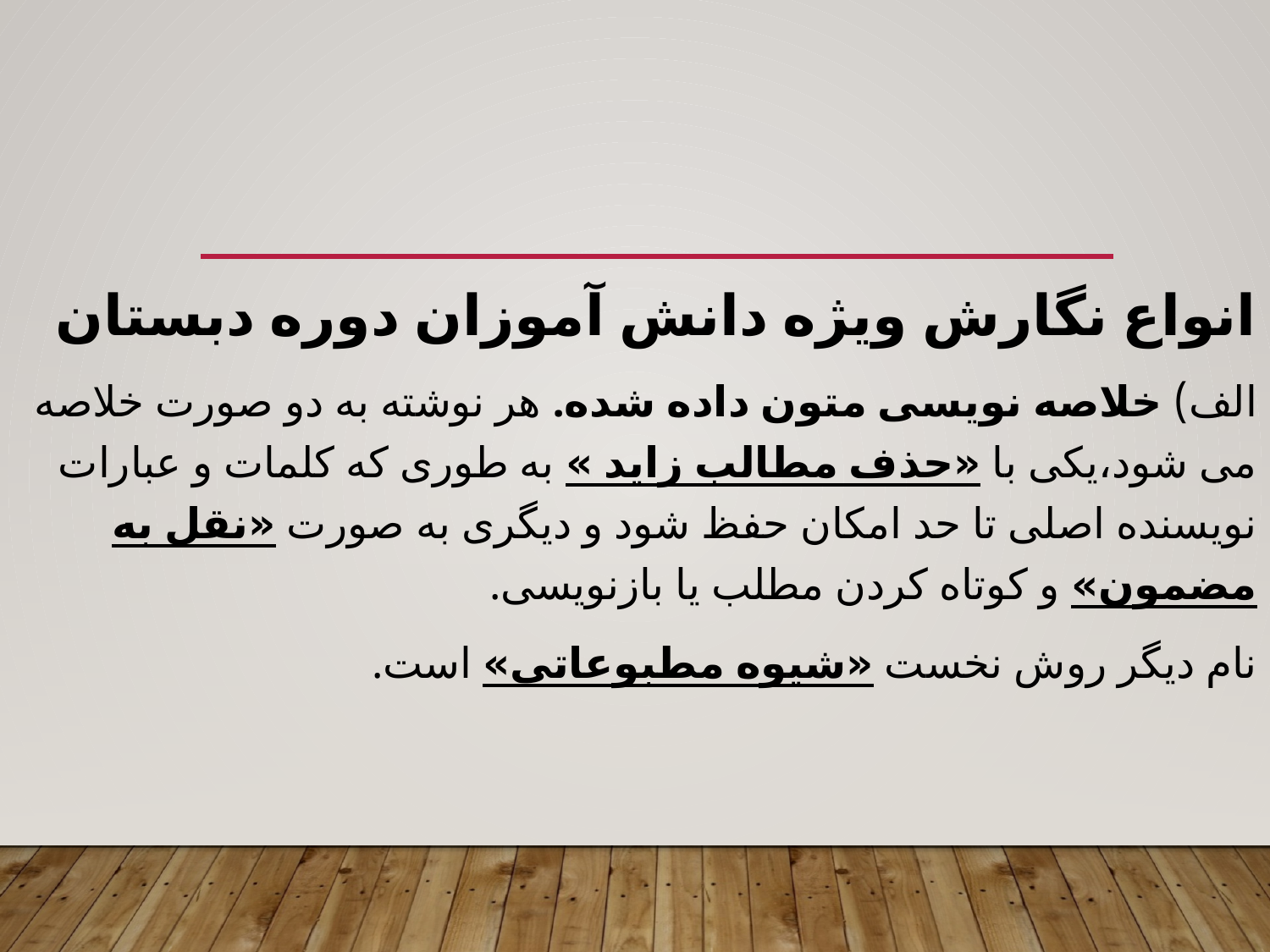

انواع نگارش ویژه دانش آموزان دوره دبستان
الف) خلاصه نویسی متون داده شده. هر نوشته به دو صورت خلاصه می شود،یکی با «حذف مطالب زاید » به طوری که کلمات و عبارات نویسنده اصلی تا حد امکان حفظ شود و دیگری به صورت «نقل به مضمون» و کوتاه کردن مطلب یا بازنویسی.
نام دیگر روش نخست «شیوه مطبوعاتی» است.